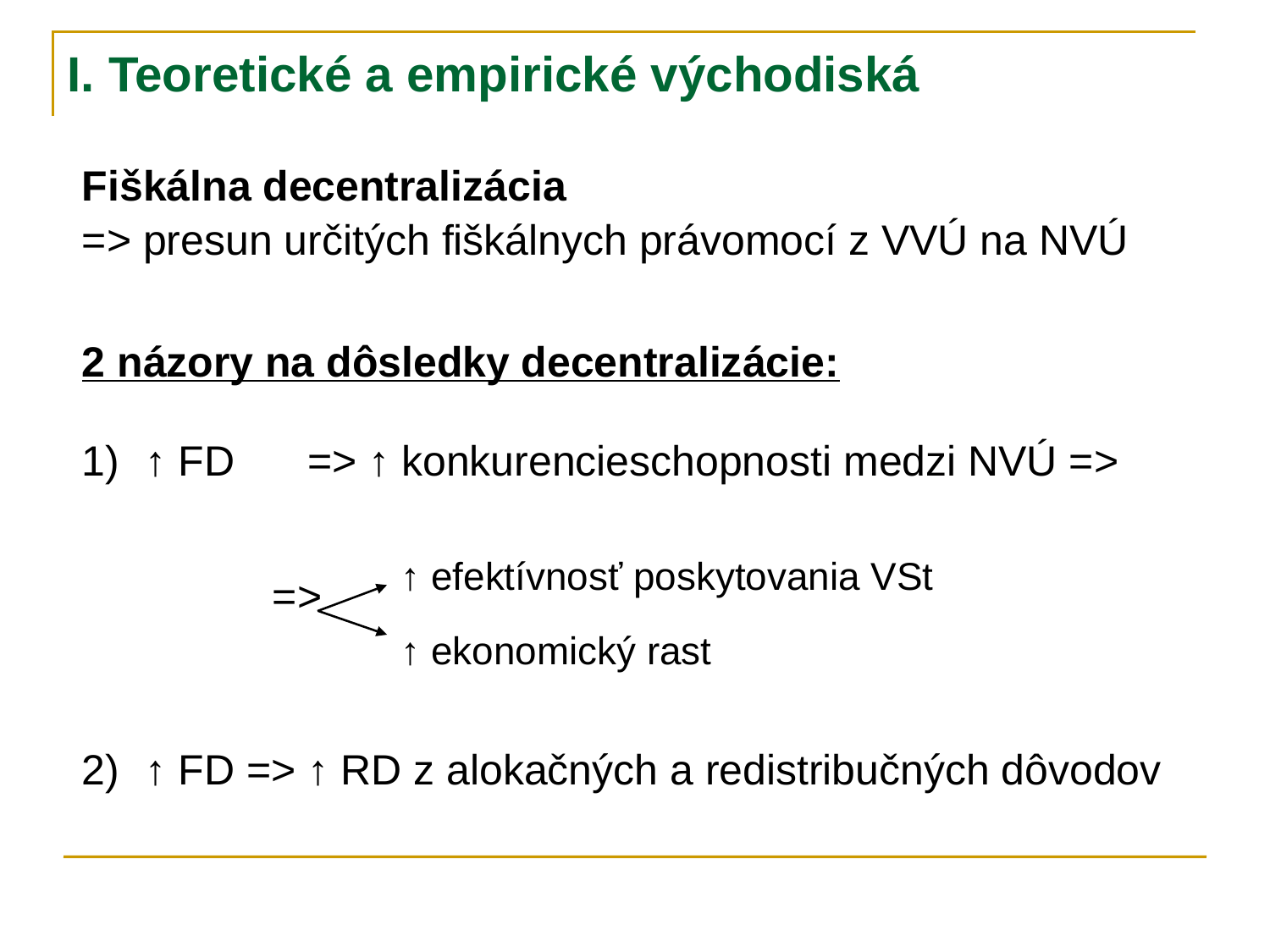

I. Teoretické a empirické východiská
Fiškálna decentralizácia
=> presun určitých fiškálnych právomocí z VVÚ na NVÚ

2 názory na dôsledky decentralizácie:

↑ FD	=> ↑ konkurencieschopnosti medzi NVÚ =>

		=>

↑ FD => ↑ RD z alokačných a redistribučných dôvodov
↑ efektívnosť poskytovania VSt

↑ ekonomický rast